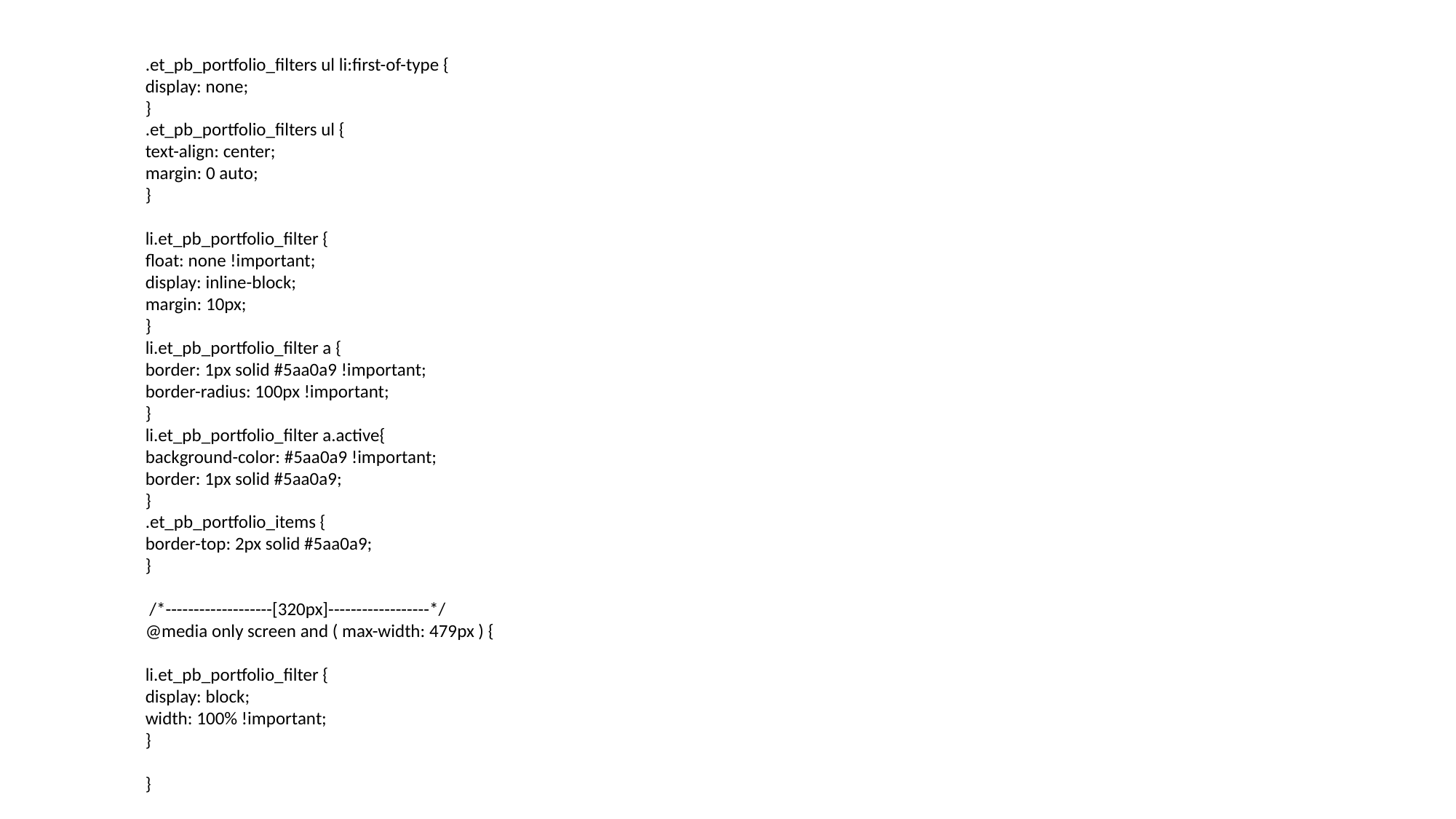

.et_pb_portfolio_filters ul li:first-of-type {
display: none;
}
.et_pb_portfolio_filters ul {
text-align: center;
margin: 0 auto;
}

li.et_pb_portfolio_filter {
float: none !important;
display: inline-block;
margin: 10px;
}
li.et_pb_portfolio_filter a {
border: 1px solid #5aa0a9 !important;
border-radius: 100px !important;
}
li.et_pb_portfolio_filter a.active{
background-color: #5aa0a9 !important;
border: 1px solid #5aa0a9;
}
.et_pb_portfolio_items {
border-top: 2px solid #5aa0a9;
}

 /*-------------------[320px]------------------*/
@media only screen and ( max-width: 479px ) {

li.et_pb_portfolio_filter {
display: block;
width: 100% !important;
}

}